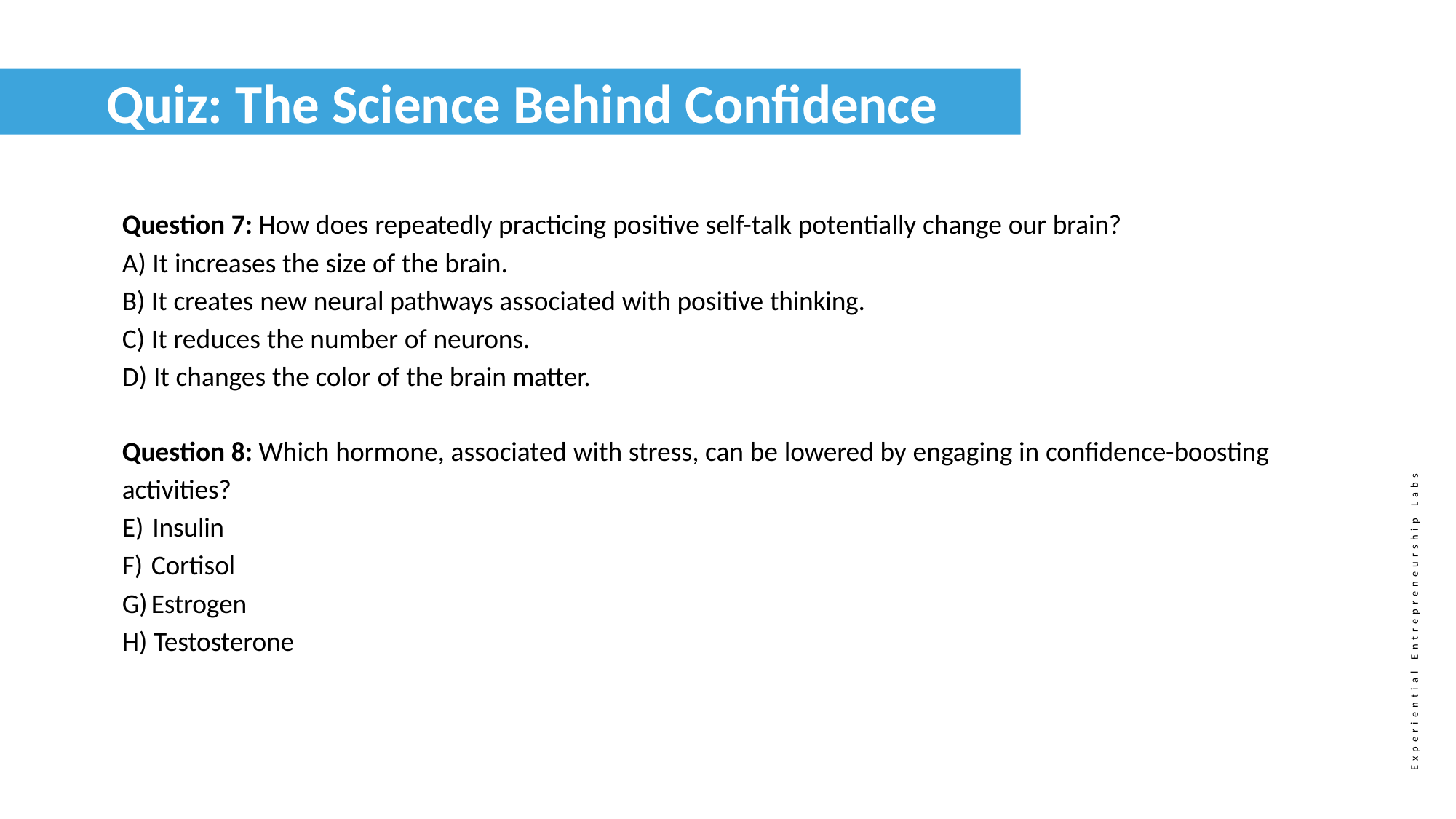

#
Quiz: The Science Behind Confidence
Question 7: How does repeatedly practicing positive self-talk potentially change our brain?
It increases the size of the brain.
It creates new neural pathways associated with positive thinking.
It reduces the number of neurons.
It changes the color of the brain matter.

Question 8: Which hormone, associated with stress, can be lowered by engaging in confidence-boosting activities?
Insulin
Cortisol
Estrogen
Testosterone
E x p e r i e n t i a l  E n t r e p r e n e u r s h i p  L a b s